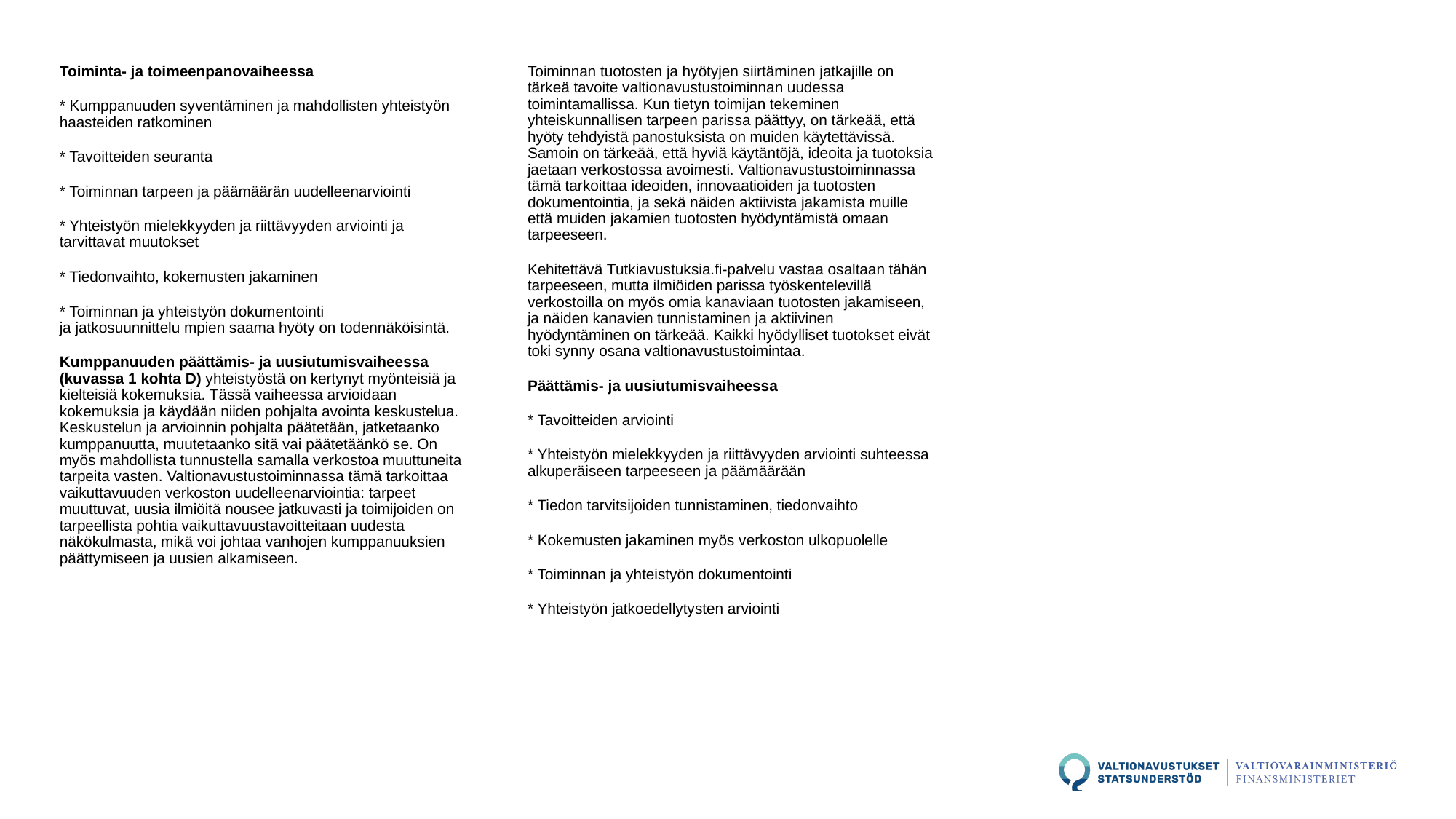

Toiminnan tuotosten ja hyötyjen siirtäminen jatkajille on tärkeä tavoite valtionavustustoiminnan uudessa toimintamallissa. Kun tietyn toimijan tekeminen yhteiskunnallisen tarpeen parissa päättyy, on tärkeää, että hyöty tehdyistä panostuksista on muiden käytettävissä. Samoin on tärkeää, että hyviä käytäntöjä, ideoita ja tuotoksia jaetaan verkostossa avoimesti. Valtionavustustoiminnassa tämä tarkoittaa ideoiden, innovaatioiden ja tuotosten dokumentointia, ja sekä näiden aktiivista jakamista muille että muiden jakamien tuotosten hyödyntämistä omaan tarpeeseen.
Kehitettävä Tutkiavustuksia.fi-palvelu vastaa osaltaan tähän tarpeeseen, mutta ilmiöiden parissa työskentelevillä verkostoilla on myös omia kanaviaan tuotosten jakamiseen, ja näiden kanavien tunnistaminen ja aktiivinen hyödyntäminen on tärkeää. Kaikki hyödylliset tuotokset eivät toki synny osana valtionavustustoimintaa.
Päättämis- ja uusiutumisvaiheessa
* Tavoitteiden arviointi
* Yhteistyön mielekkyyden ja riittävyyden arviointi suhteessa alkuperäiseen tarpeeseen ja päämäärään
* Tiedon tarvitsijoiden tunnistaminen, tiedonvaihto
* Kokemusten jakaminen myös verkoston ulkopuolelle
* Toiminnan ja yhteistyön dokumentointi
* Yhteistyön jatkoedellytysten arviointi

Toiminta- ja toimeenpanovaiheessa
* Kumppanuuden syventäminen ja mahdollisten yhteistyön haasteiden ratkominen
* Tavoitteiden seuranta
* Toiminnan tarpeen ja päämäärän uudelleenarviointi
* Yhteistyön mielekkyyden ja riittävyyden arviointi ja tarvittavat muutokset
* Tiedonvaihto, kokemusten jakaminen
* Toiminnan ja yhteistyön dokumentointi ja jatkosuunnittelu mpien saama hyöty on todennäköisintä.
Kumppanuuden päättämis- ja uusiutumisvaiheessa (kuvassa 1 kohta D) yhteistyöstä on kertynyt myönteisiä ja kielteisiä kokemuksia. Tässä vaiheessa arvioidaan kokemuksia ja käydään niiden pohjalta avointa keskustelua. Keskustelun ja arvioinnin pohjalta päätetään, jatketaanko kumppanuutta, muutetaanko sitä vai päätetäänkö se. On myös mahdollista tunnustella samalla verkostoa muuttuneita tarpeita vasten. Valtionavustustoiminnassa tämä tarkoittaa vaikuttavuuden verkoston uudelleenarviointia: tarpeet muuttuvat, uusia ilmiöitä nousee jatkuvasti ja toimijoiden on tarpeellista pohtia vaikuttavuustavoitteitaan uudesta näkökulmasta, mikä voi johtaa vanhojen kumppanuuksien päättymiseen ja uusien alkamiseen.